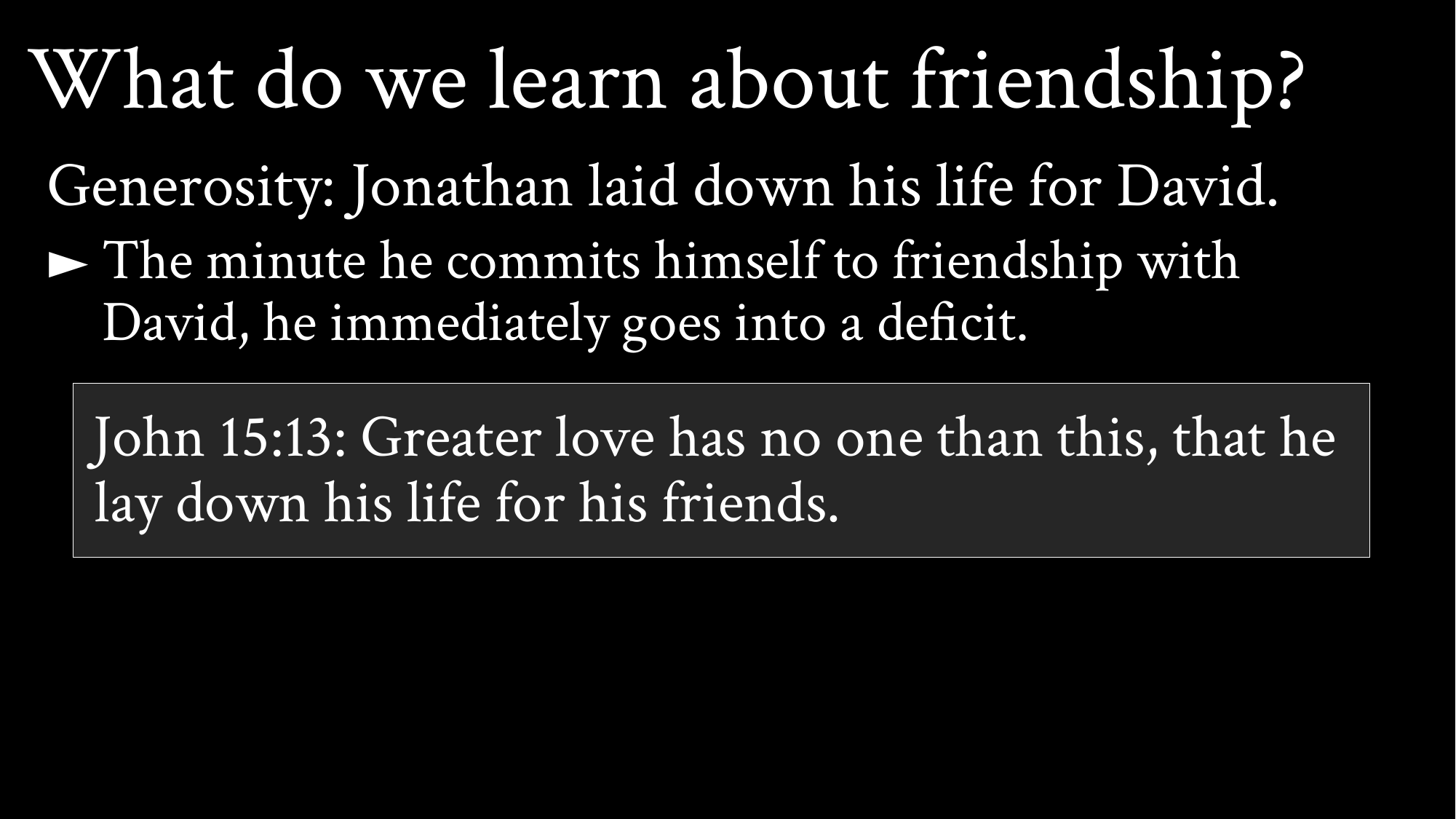

What do we learn about friendship?
Generosity: Jonathan laid down his life for David.
► 	The minute he commits himself to friendship with David, he immediately goes into a deficit.

John 15:13: Greater love has no one than this, that he lay down his life for his friends.